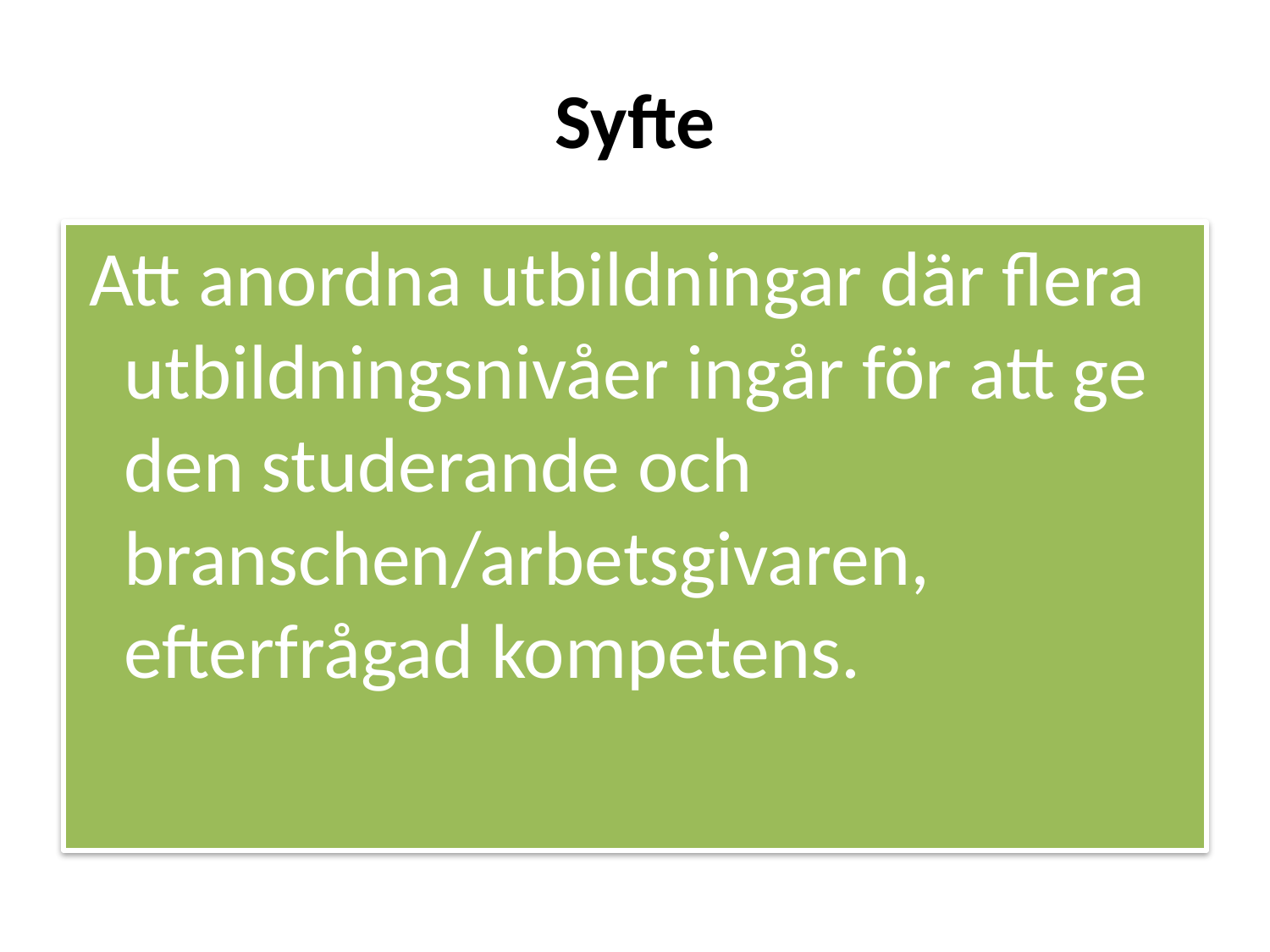

# Syfte
 Att anordna utbildningar där flera utbildningsnivåer ingår för att ge den studerande och branschen/arbetsgivaren, efterfrågad kompetens.